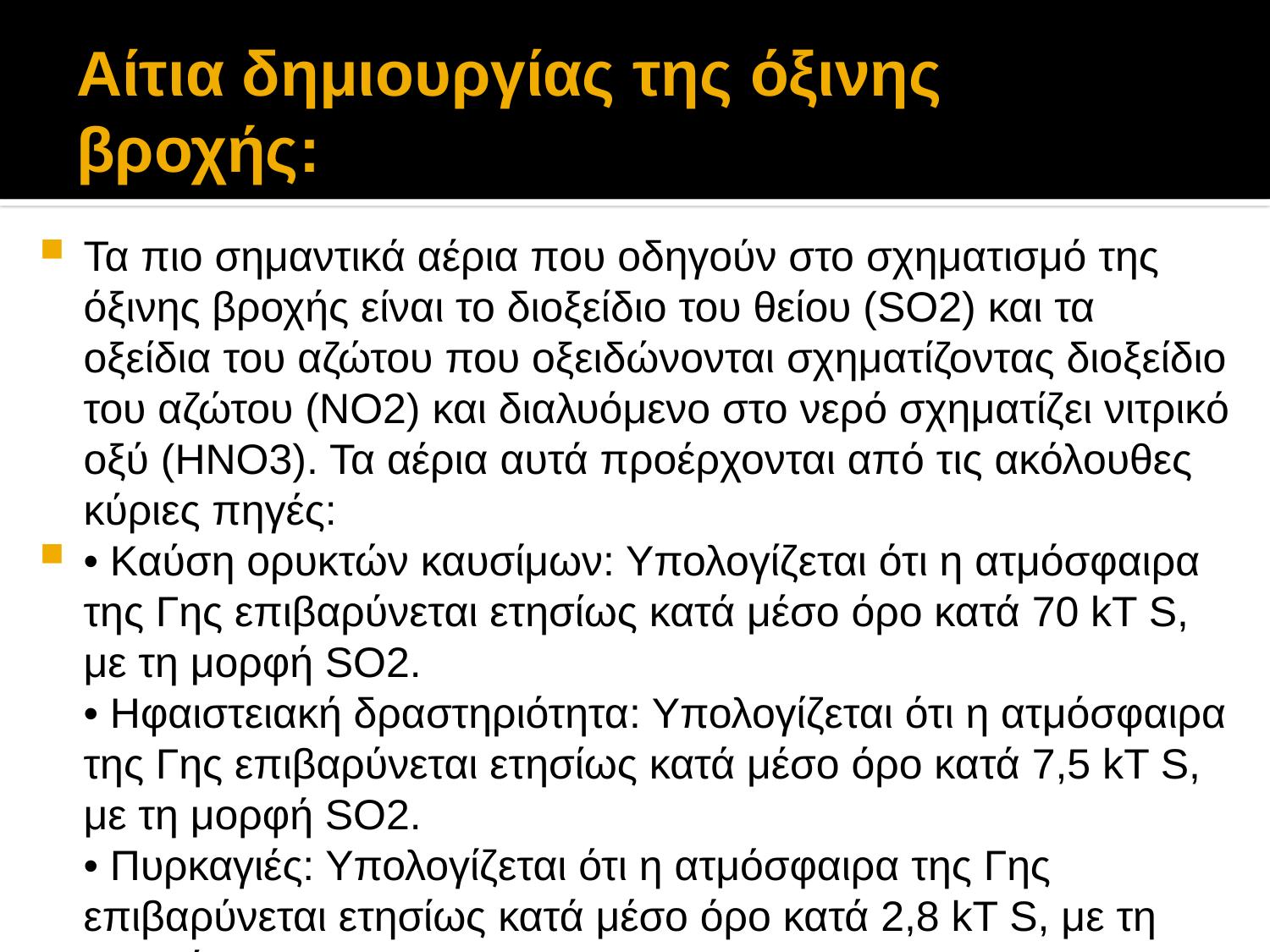

# Αίτια δημιουργίας της όξινης βροχής:
Τα πιο σημαντικά αέρια που οδηγούν στο σχηματισμό της όξινης βροχής είναι το διοξείδιο του θείου (SO2) και τα οξείδια του αζώτου που οξειδώνονται σχηματίζοντας διοξείδιο του αζώτου (NO2) και διαλυόμενο στο νερό σχηματίζει νιτρικό οξύ (HNO3). Τα αέρια αυτά προέρχονται από τις ακόλουθες κύριες πηγές:
• Καύση ορυκτών καυσίμων: Υπολογίζεται ότι η ατμόσφαιρα της Γης επιβαρύνεται ετησίως κατά μέσο όρο κατά 70 kT S, με τη μορφή SO2.
• Ηφαιστειακή δραστηριότητα: Υπολογίζεται ότι η ατμόσφαιρα της Γης επιβαρύνεται ετησίως κατά μέσο όρο κατά 7,5 kT S, με τη μορφή SO2.
• Πυρκαγιές: Υπολογίζεται ότι η ατμόσφαιρα της Γης επιβαρύνεται ετησίως κατά μέσο όρο κατά 2,8 kT S, με τη μορφή SO2. προς SO2. και CO2.